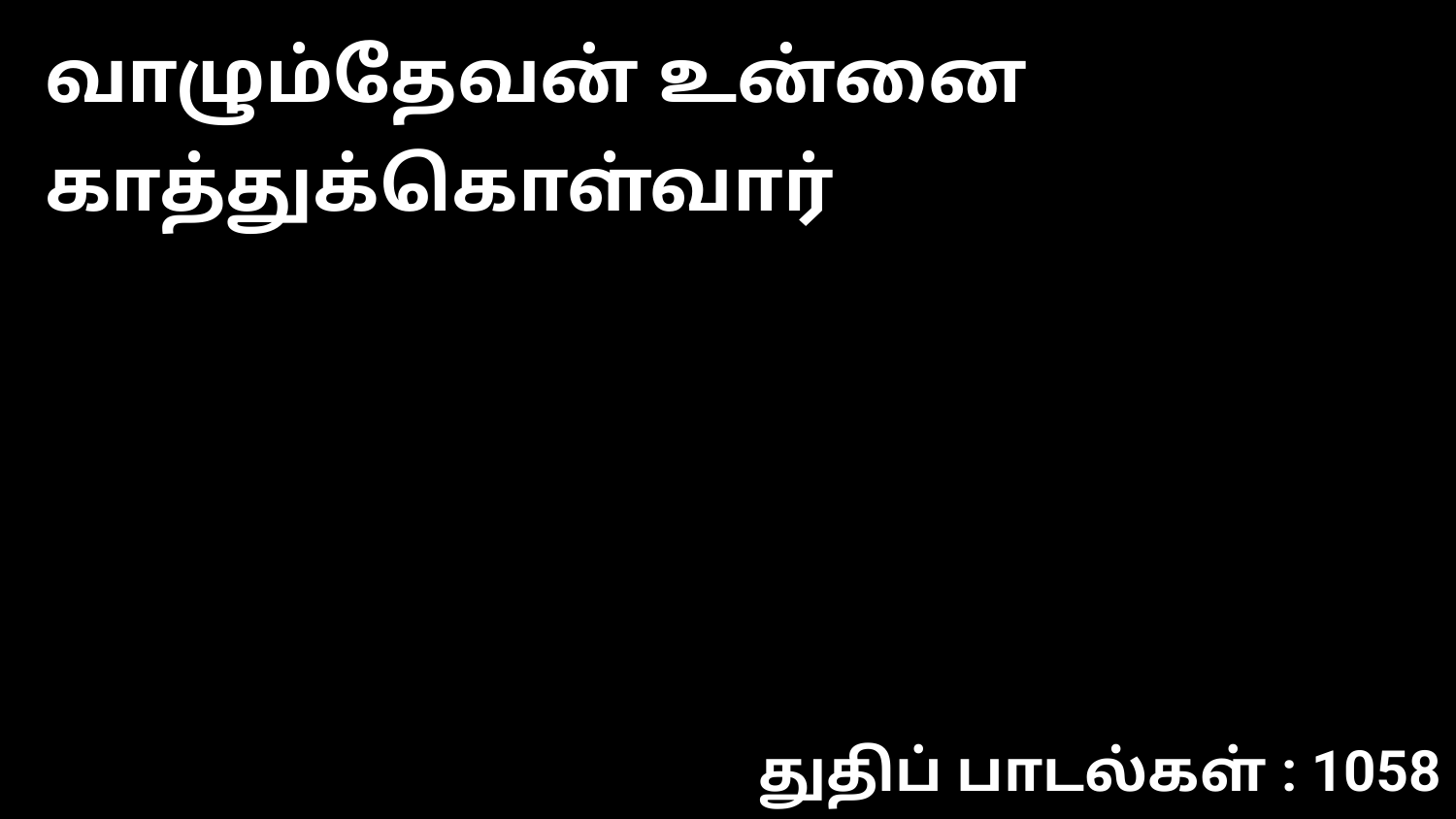

வாழும்தேவன் உன்னை காத்துக்கொள்வார்
துதிப் பாடல்கள் : 1058